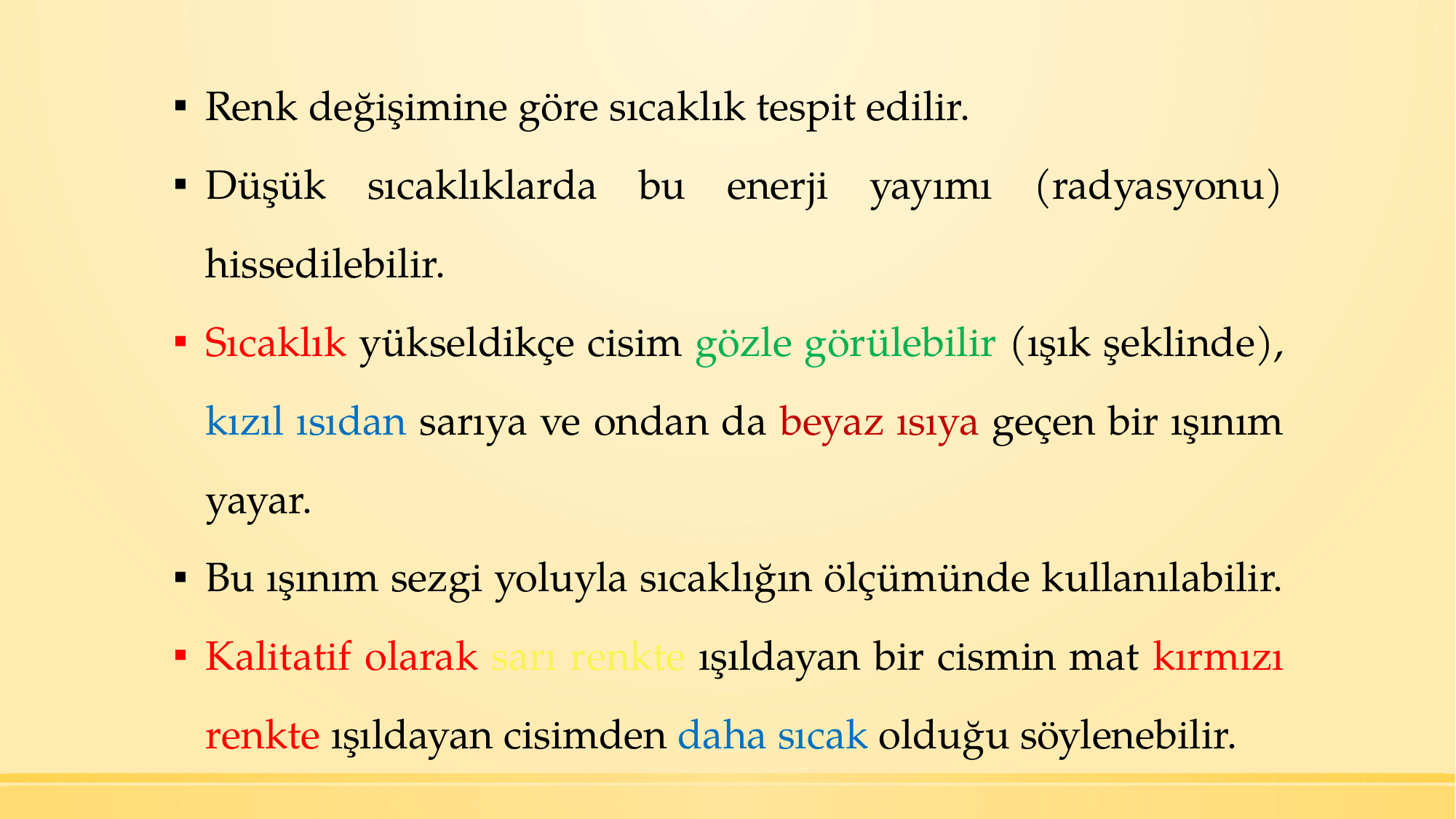

Renk değişimine göre sıcaklık tespit edilir.
Düşük sıcaklıklarda bu enerji yayımı (radyasyonu) hissedilebilir.
Sıcaklık yükseldikçe cisim gözle görülebilir (ışık şeklinde), kızıl ısıdan sarıya ve ondan da beyaz ısıya geçen bir ışınım yayar.
Bu ışınım sezgi yoluyla sıcaklığın ölçümünde kullanılabilir.
Kalitatif olarak sarı renkte ışıldayan bir cismin mat kırmızı renkte ışıldayan cisimden daha sıcak olduğu söylenebilir.